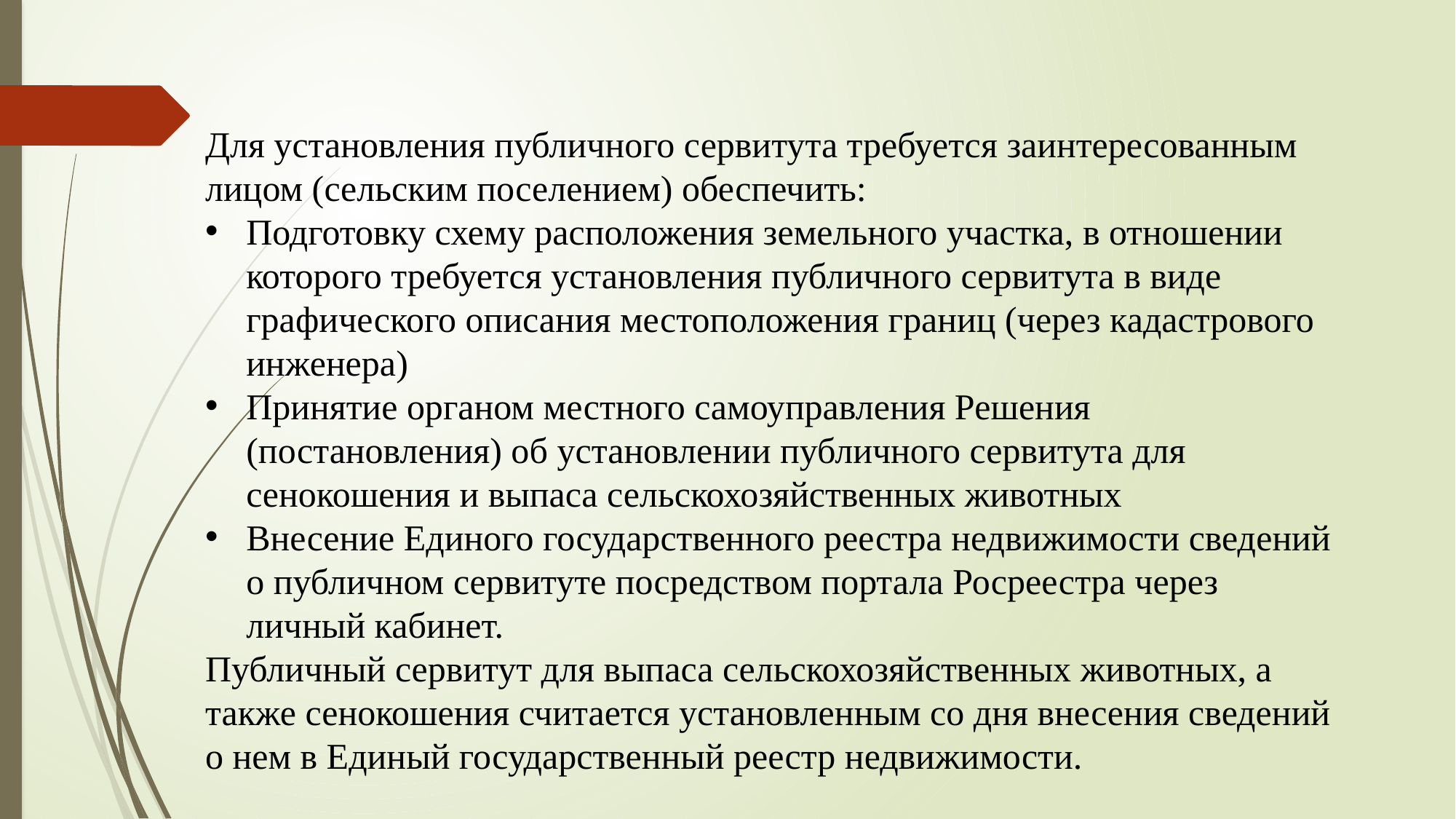

Для установления публичного сервитута требуется заинтересованным лицом (сельским поселением) обеспечить:
Подготовку схему расположения земельного участка, в отношении которого требуется установления публичного сервитута в виде графического описания местоположения границ (через кадастрового инженера)
Принятие органом местного самоуправления Решения (постановления) об установлении публичного сервитута для сенокошения и выпаса сельскохозяйственных животных
Внесение Единого государственного реестра недвижимости сведений о публичном сервитуте посредством портала Росреестра через личный кабинет.
Публичный сервитут для выпаса сельскохозяйственных животных, а также сенокошения считается установленным со дня внесения сведений о нем в Единый государственный реестр недвижимости.